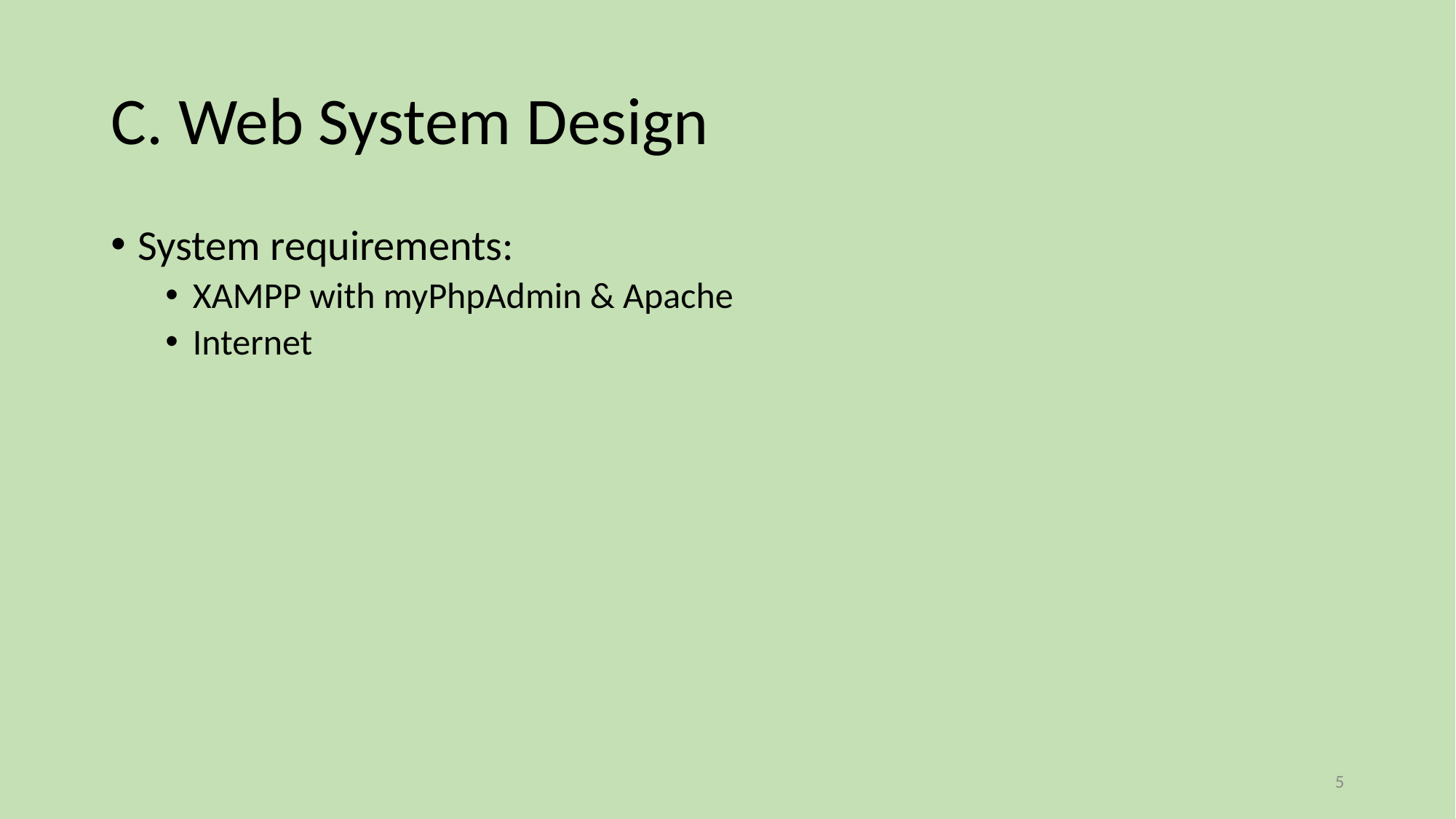

# C. Web System Design
System requirements:
XAMPP with myPhpAdmin & Apache
Internet

5